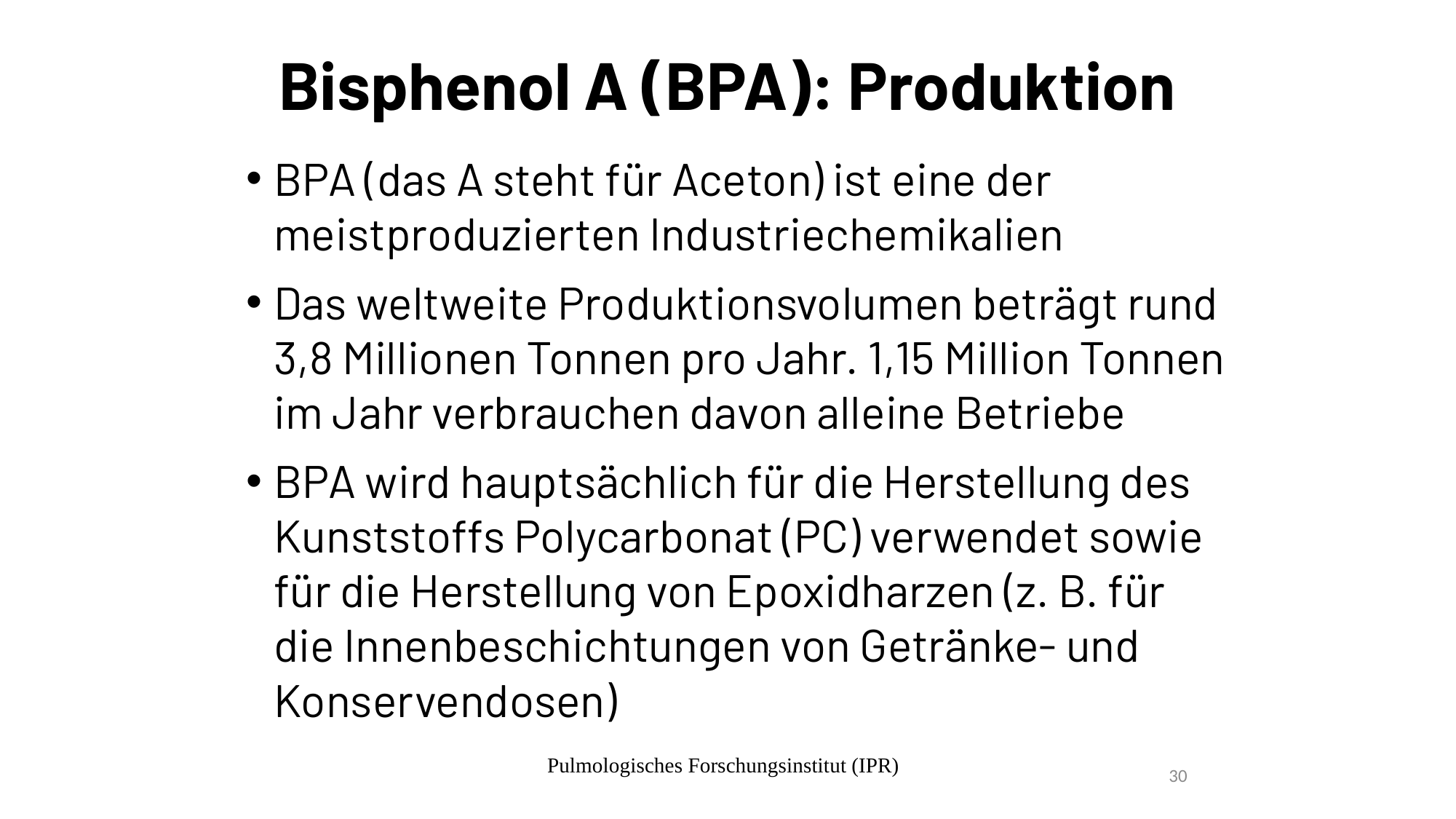

# Bisphenol A (BPA): Produktion
BPA (das A steht für Aceton) ist eine der meistproduzierten Industriechemikalien
Das weltweite Produktionsvolumen beträgt rund 3,8 Millionen Tonnen pro Jahr. 1,15 Million Tonnen im Jahr verbrauchen davon alleine Betriebe
BPA wird hauptsächlich für die Herstellung des Kunststoffs Polycarbonat (PC) verwendet sowie für die Herstellung von Epoxidharzen (z. B. für die Innenbeschichtungen von Getränke- und Konservendosen)
Pulmologisches Forschungsinstitut (IPR)
30